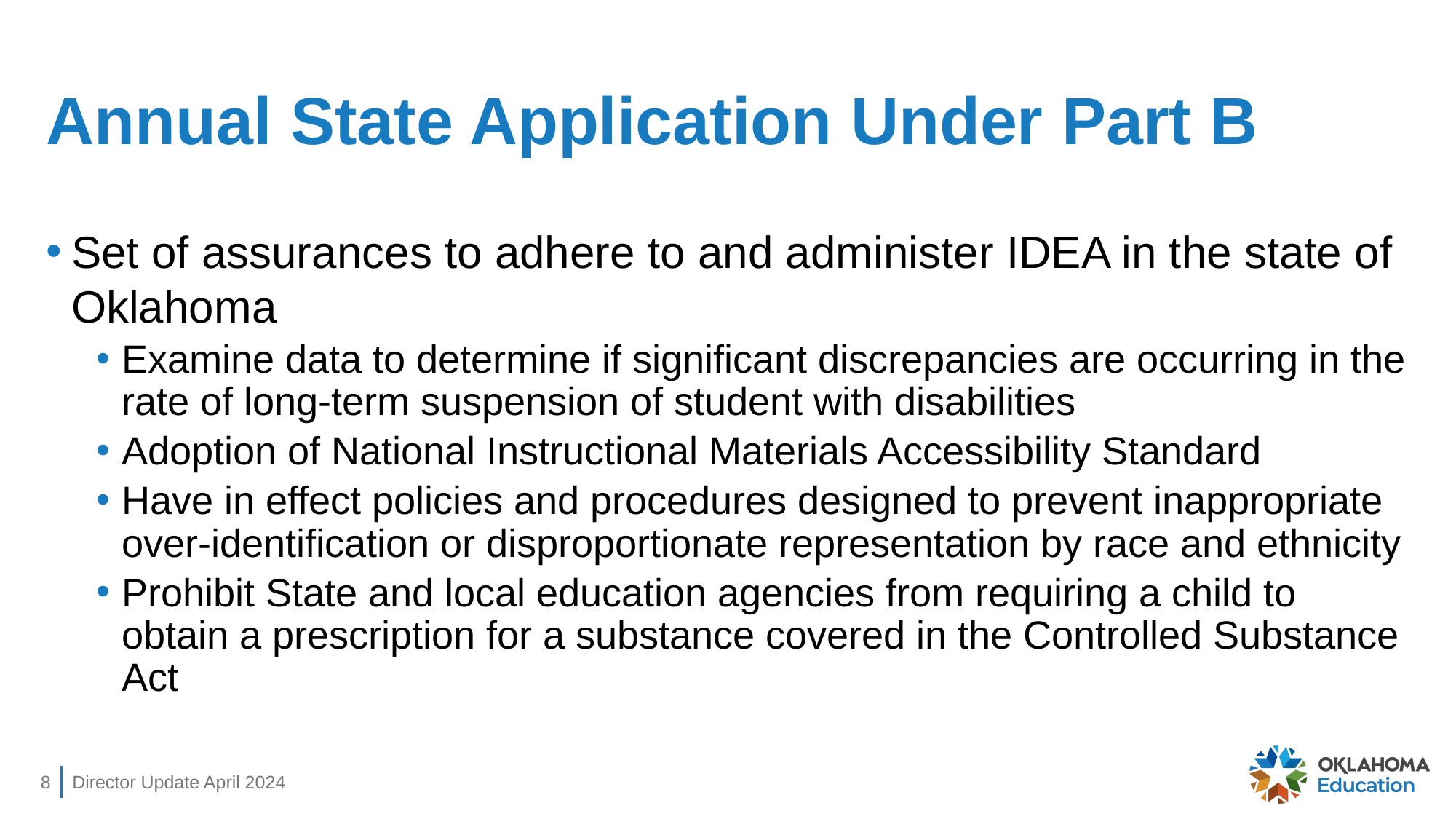

# Annual State Application Under Part B
Set of assurances to adhere to and administer IDEA in the state of Oklahoma
Examine data to determine if significant discrepancies are occurring in the rate of long-term suspension of student with disabilities
Adoption of National Instructional Materials Accessibility Standard
Have in effect policies and procedures designed to prevent inappropriate over-identification or disproportionate representation by race and ethnicity
Prohibit State and local education agencies from requiring a child to obtain a prescription for a substance covered in the Controlled Substance Act
8
Director Update April 2024